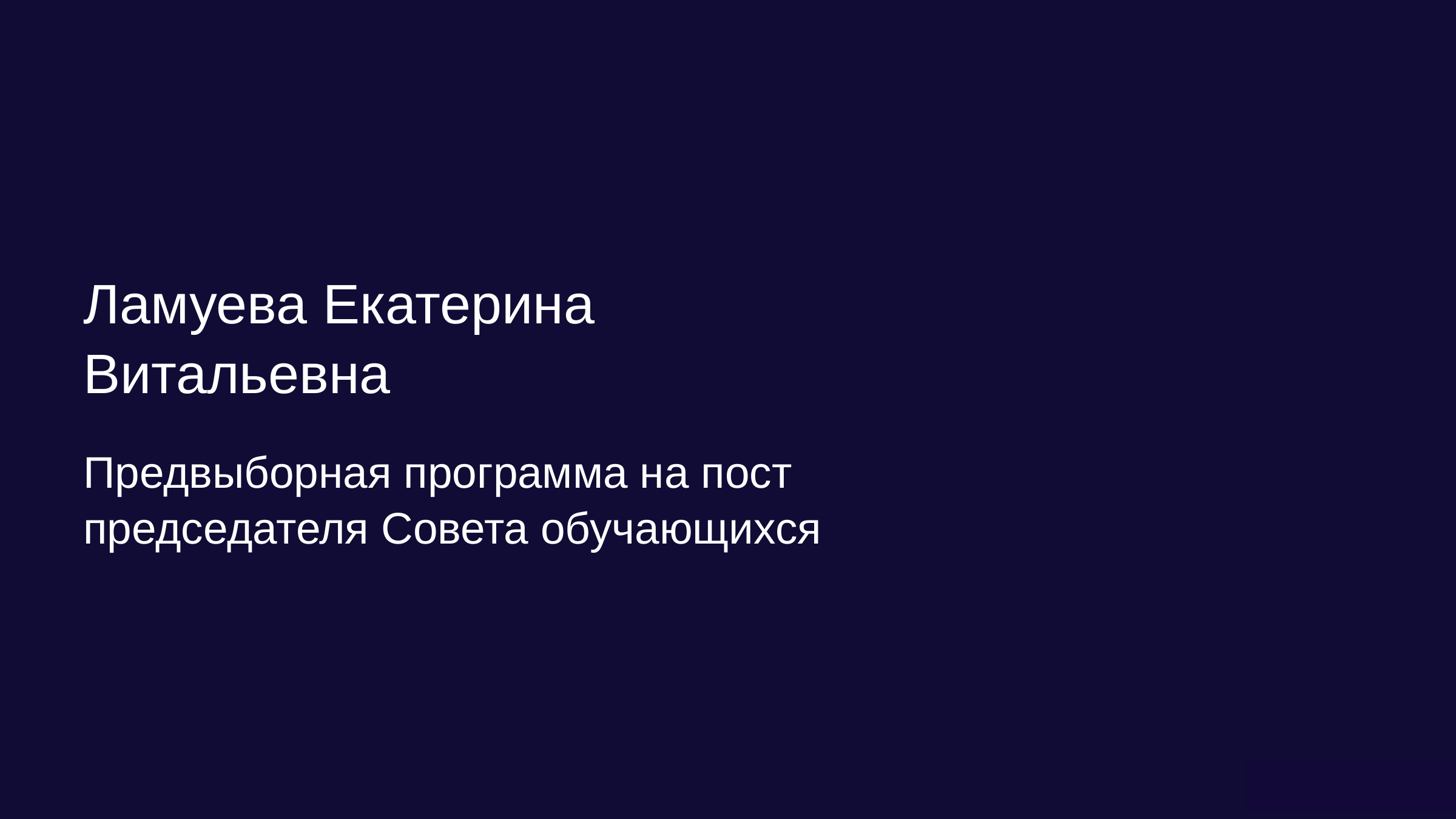

Ламуева Екатерина Витальевна
Предвыборная программа на пост председателя Совета обучающихся